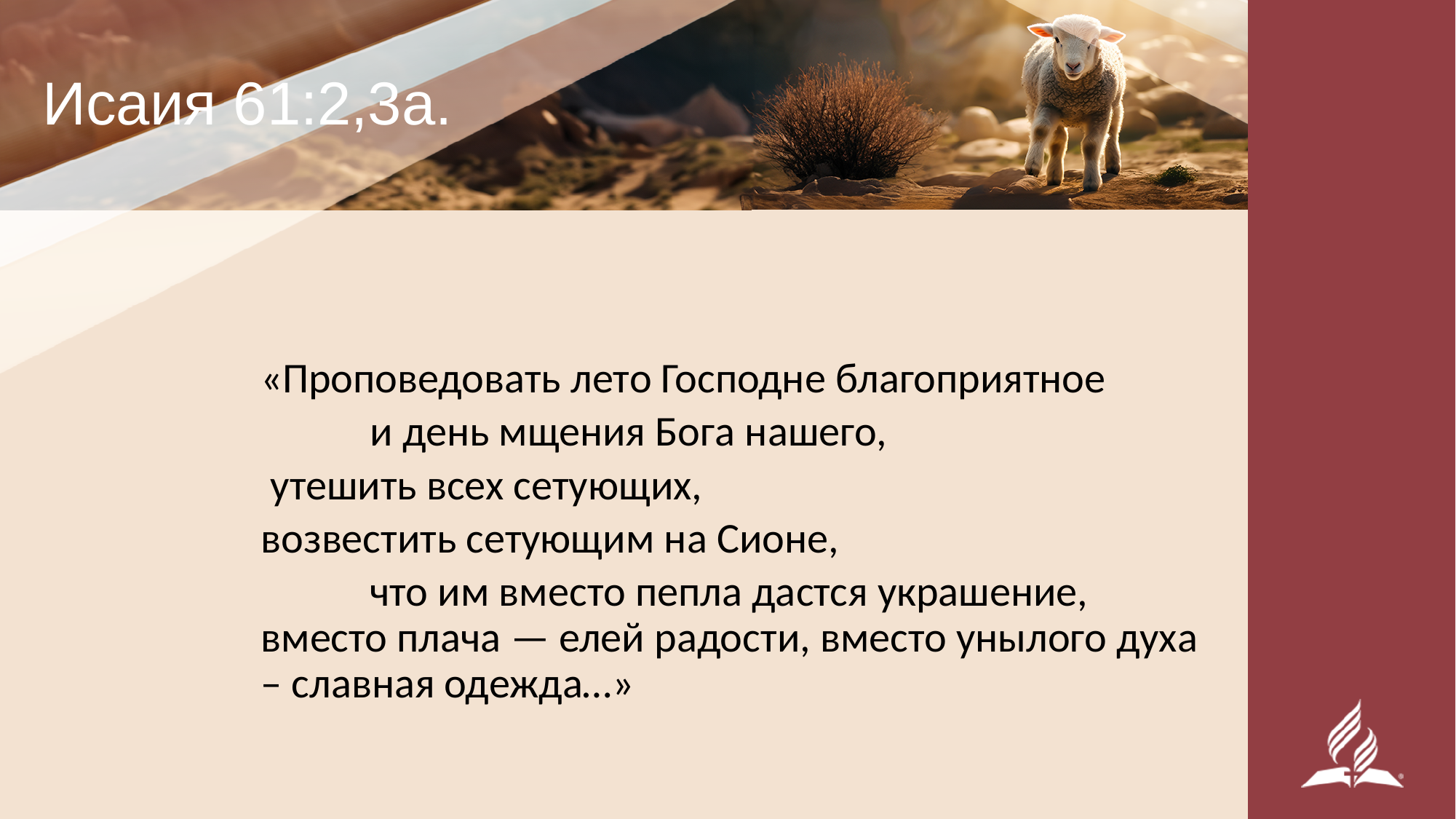

# Исаия 61:2,3а.

«Проповедовать лето Господне благоприятное
	и день мщения Бога нашего,
 утешить всех сетующих,
возвестить сетующим на Сионе,
	что им вместо пепла дастся украшение, вместо плача — елей радости, вместо унылого духа – славная одежда…»